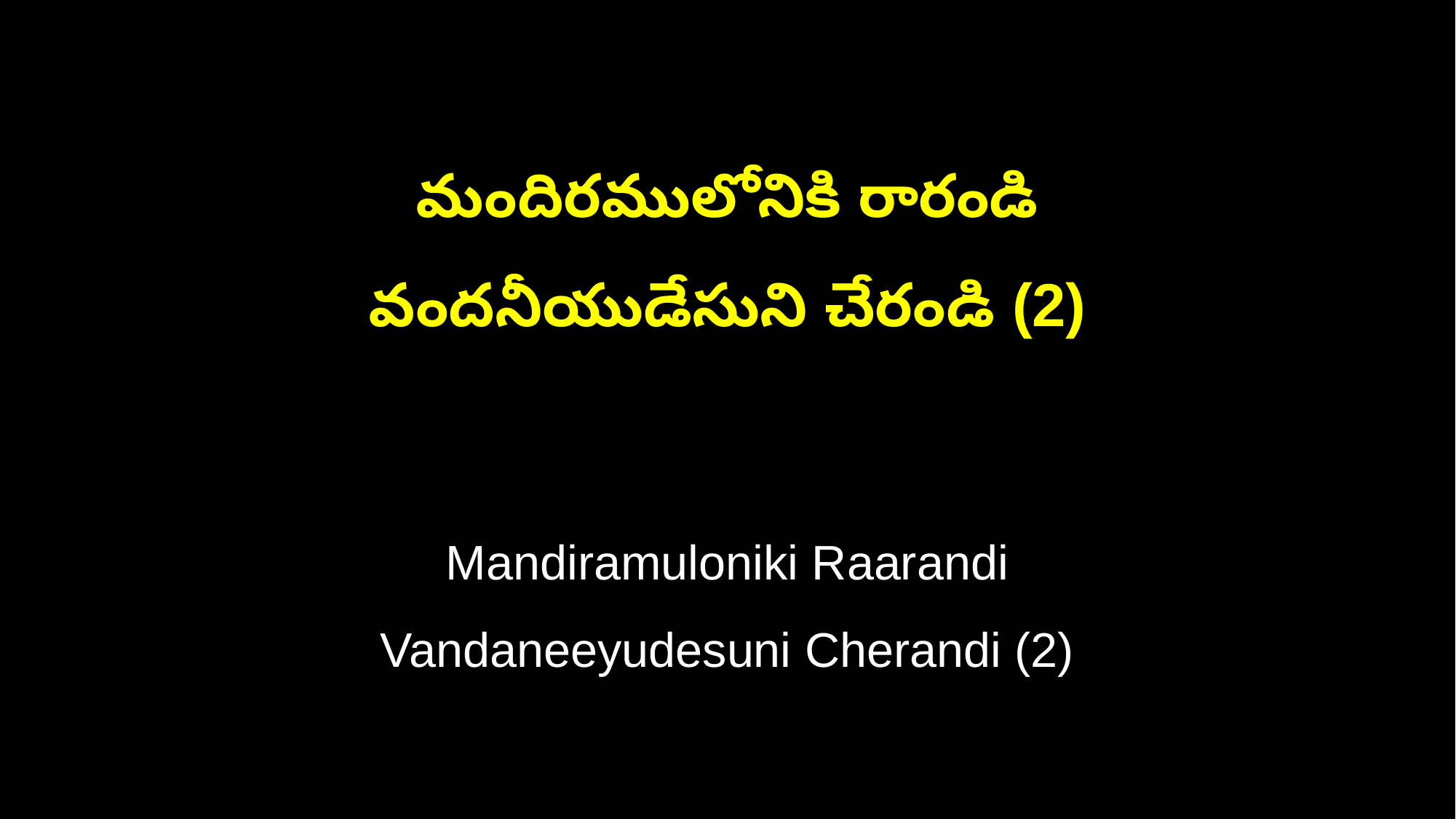

మందిరములోనికి రారండి
వందనీయుడేసుని చేరండి (2)
Mandiramuloniki Raarandi
Vandaneeyudesuni Cherandi (2)